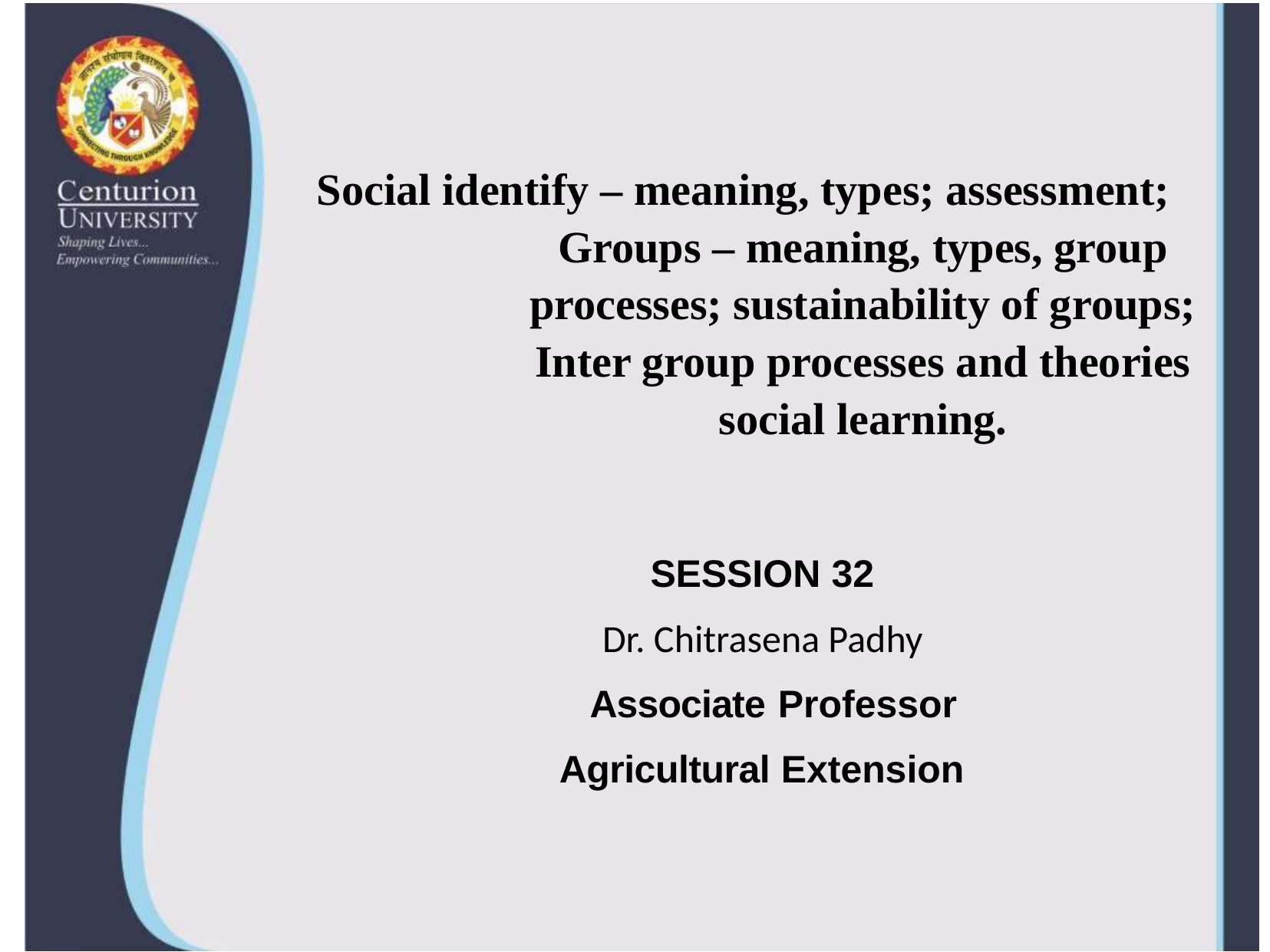

# Social identify – meaning, types; assessment; Groups – meaning, types, group processes; sustainability of groups; Inter group processes and theories social learning.
SESSION 32
Dr. Chitrasena Padhy
  Associate Professor
Agricultural Extension